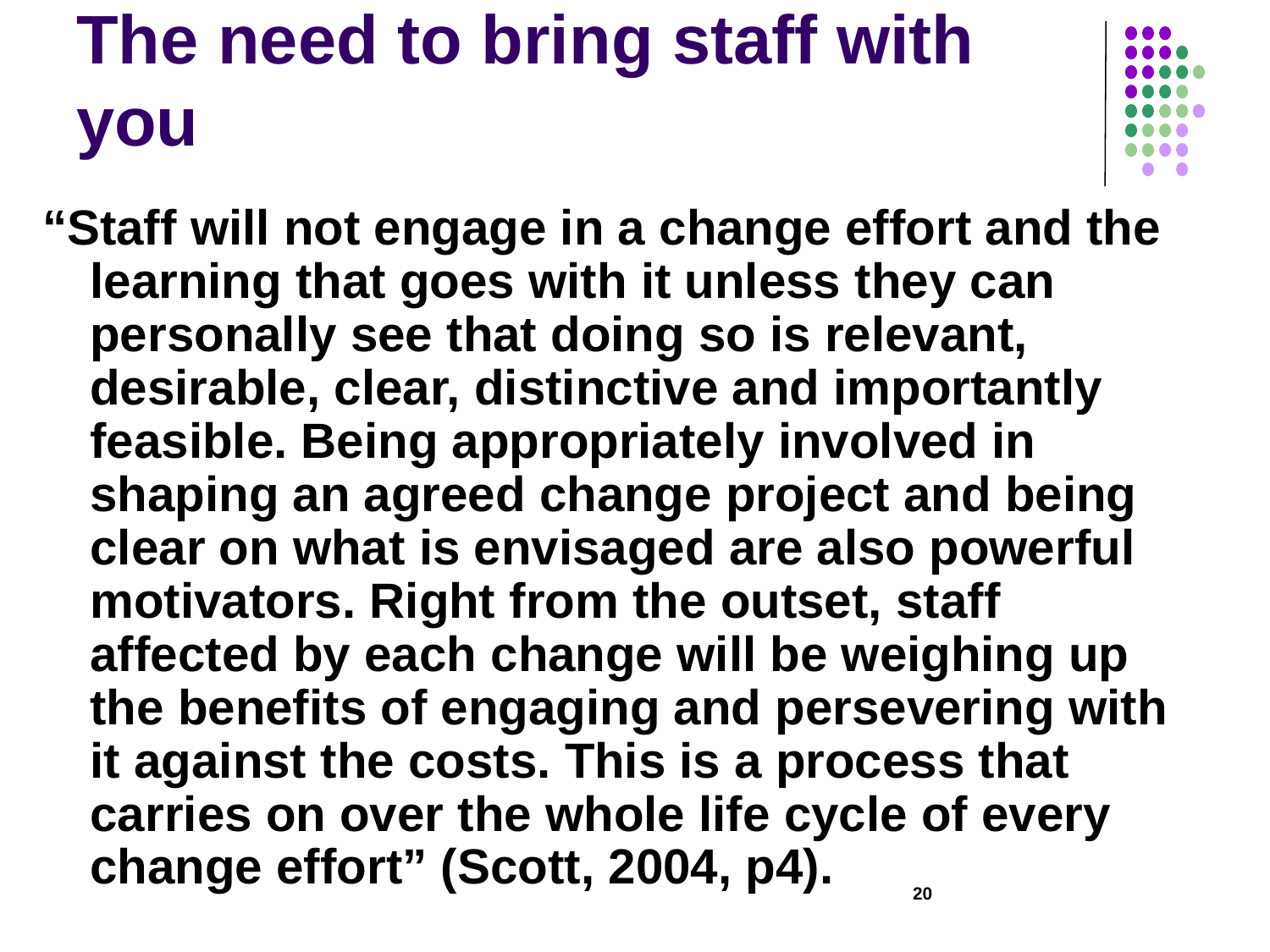

# The need to bring staff with you
“Staff will not engage in a change effort and the learning that goes with it unless they can personally see that doing so is relevant, desirable, clear, distinctive and importantly feasible. Being appropriately involved in shaping an agreed change project and being clear on what is envisaged are also powerful motivators. Right from the outset, staff affected by each change will be weighing up the benefits of engaging and persevering with it against the costs. This is a process that carries on over the whole life cycle of every change effort” (Scott, 2004, p4).

20